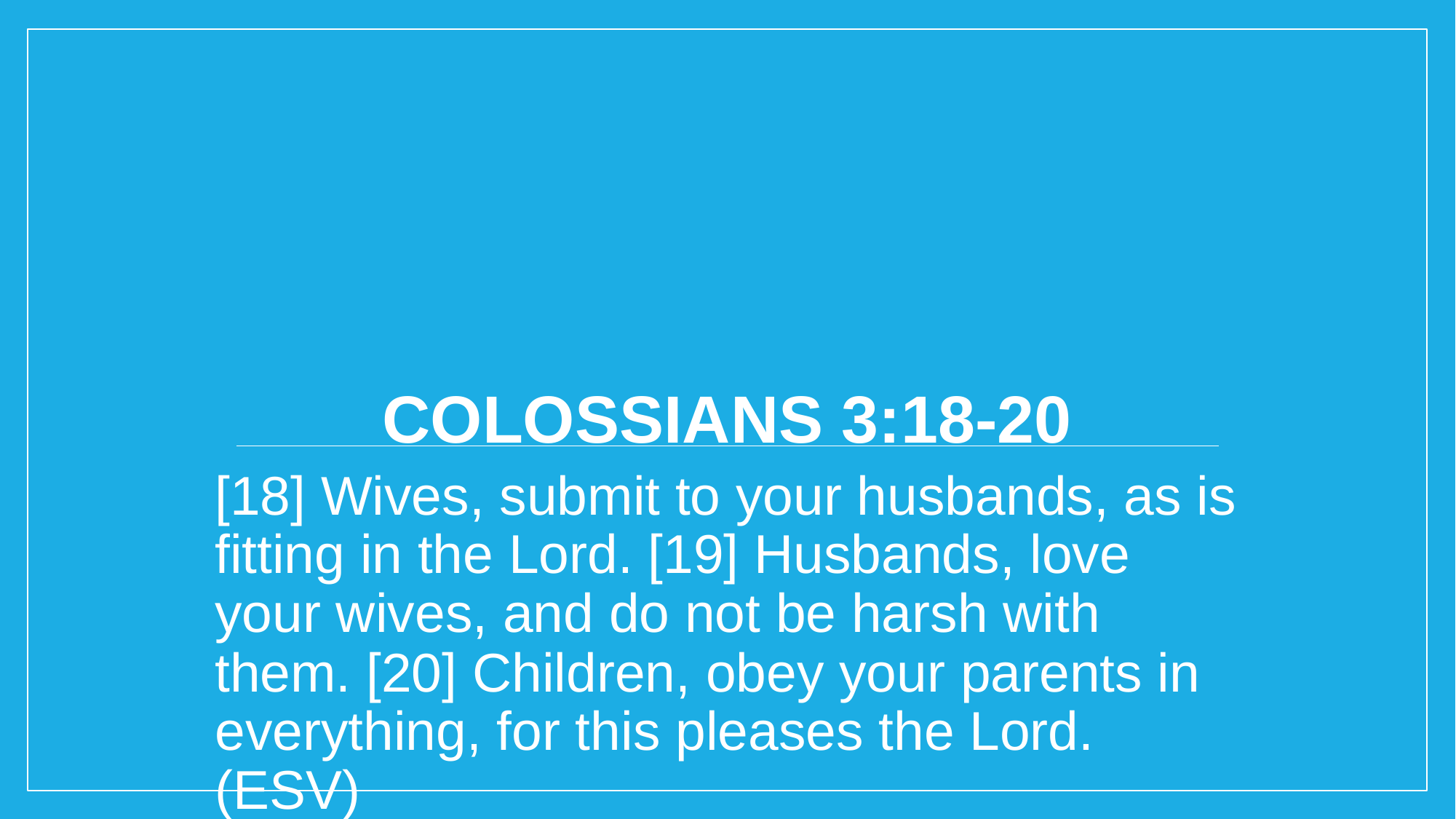

# Colossians 3:18-20
[18] Wives, submit to your husbands, as is fitting in the Lord. [19] Husbands, love your wives, and do not be harsh with them. [20] Children, obey your parents in everything, for this pleases the Lord. (ESV)